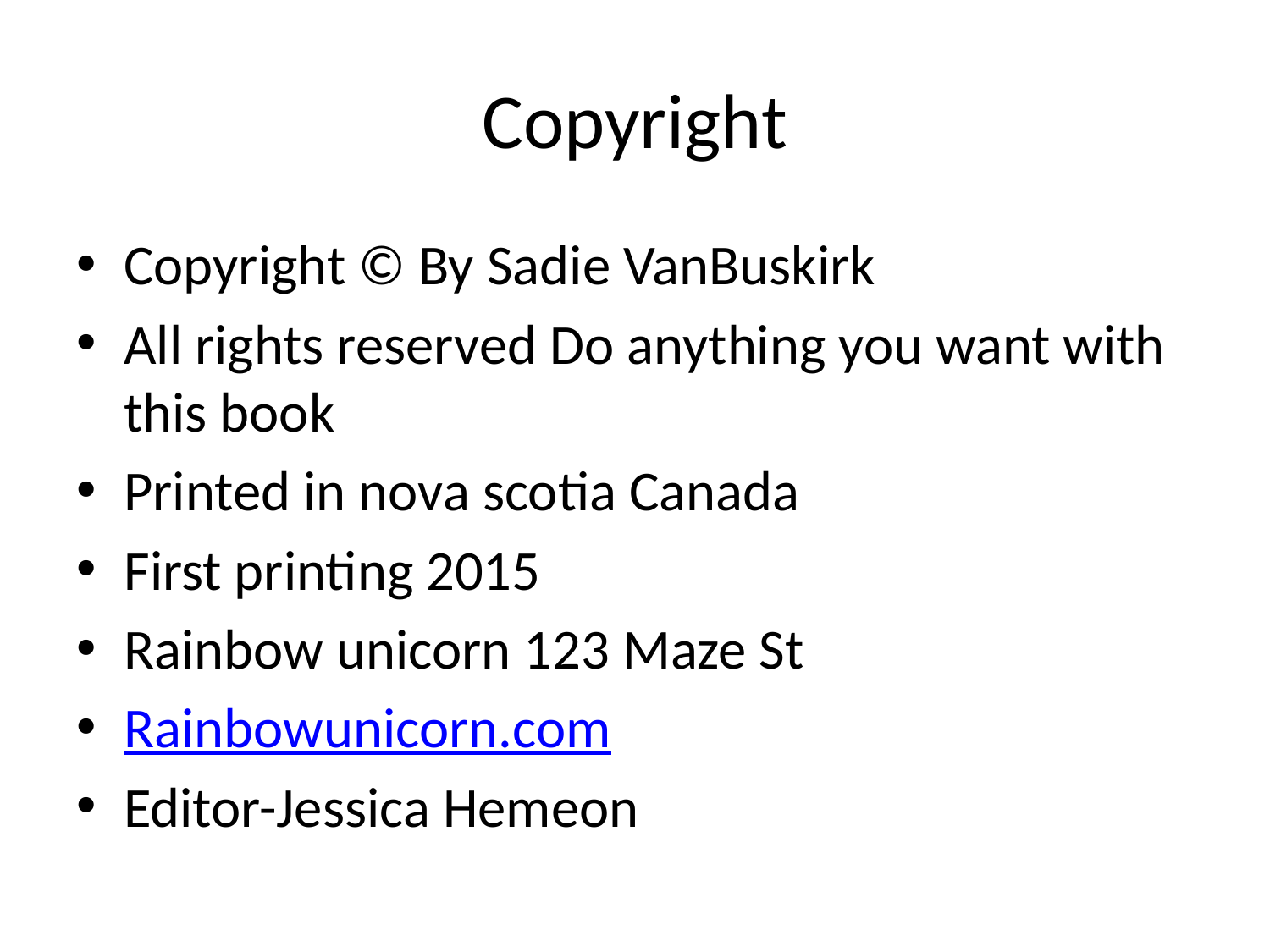

# Copyright
Copyright © By Sadie VanBuskirk
All rights reserved Do anything you want with this book
Printed in nova scotia Canada
First printing 2015
Rainbow unicorn 123 Maze St
Rainbowunicorn.com
Editor-Jessica Hemeon